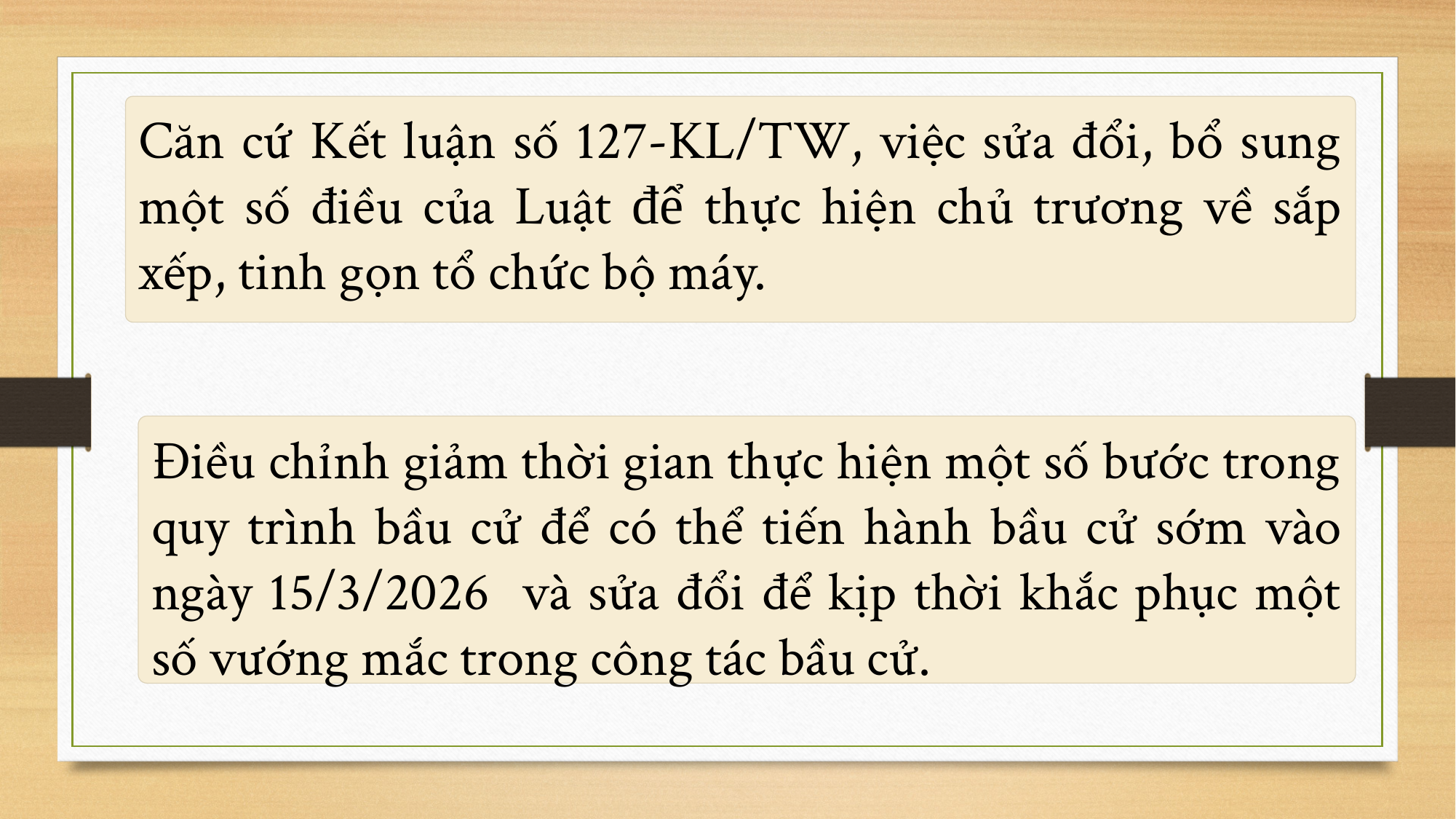

Căn cứ Kết luận số 127-KL/TW, việc sửa đổi, bổ sung một số điều của Luật để thực hiện chủ trương về sắp xếp, tinh gọn tổ chức bộ máy.
Điều chỉnh giảm thời gian thực hiện một số bước trong quy trình bầu cử để có thể tiến hành bầu cử sớm vào ngày 15/3/2026  và sửa đổi để kịp thời khắc phục một số vướng mắc trong công tác bầu cử.